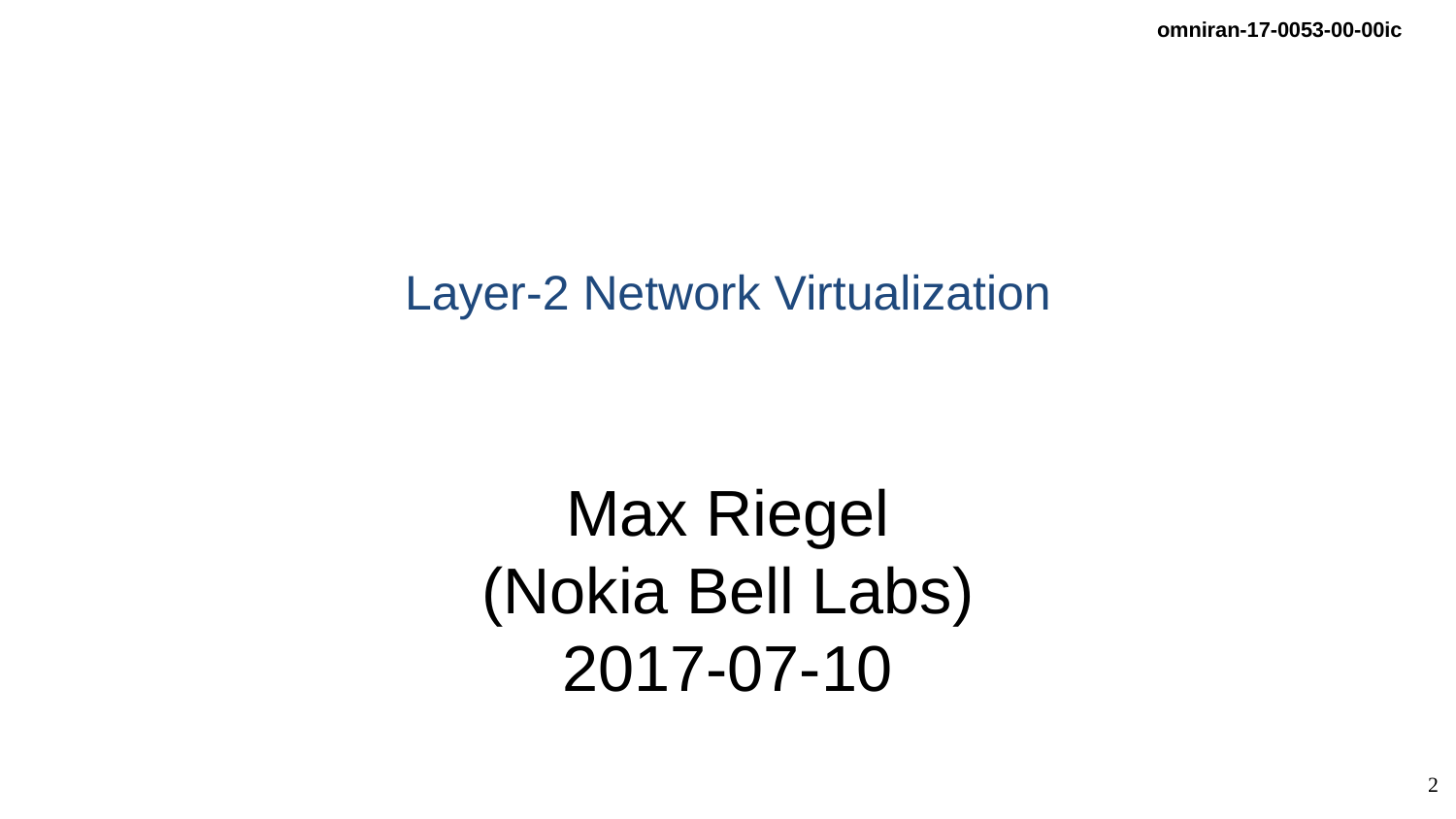

# Layer-2 Network Virtualization
Max Riegel
(Nokia Bell Labs)
2017-07-10